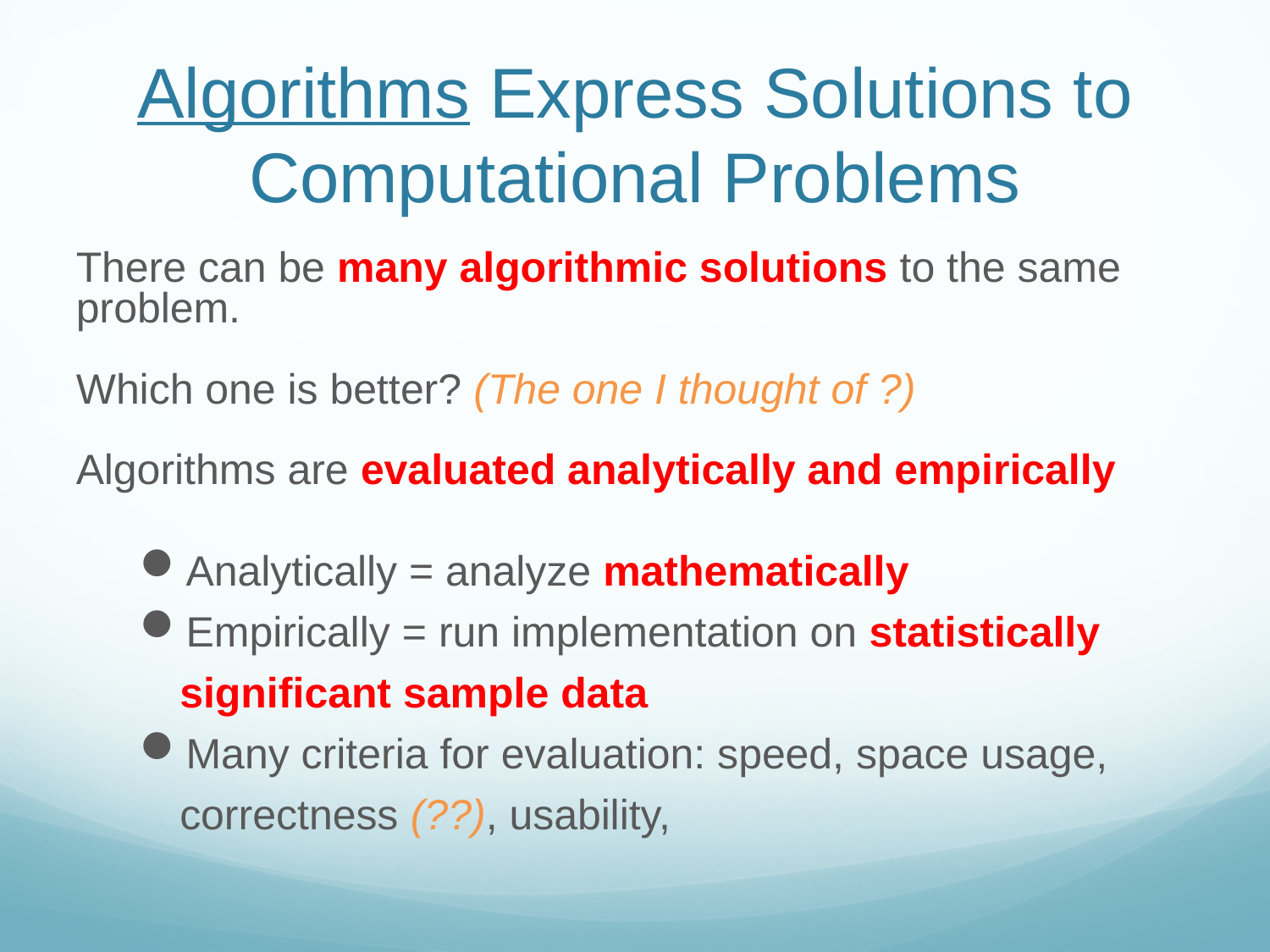

Algorithms Express Solutions to Computational Problems
There can be many algorithmic solutions to the same problem.

Which one is better? (The one I thought of ?)

Algorithms are evaluated analytically and empirically

Analytically = analyze mathematically
Empirically = run implementation on statistically significant sample data
Many criteria for evaluation: speed, space usage, correctness (??), usability,